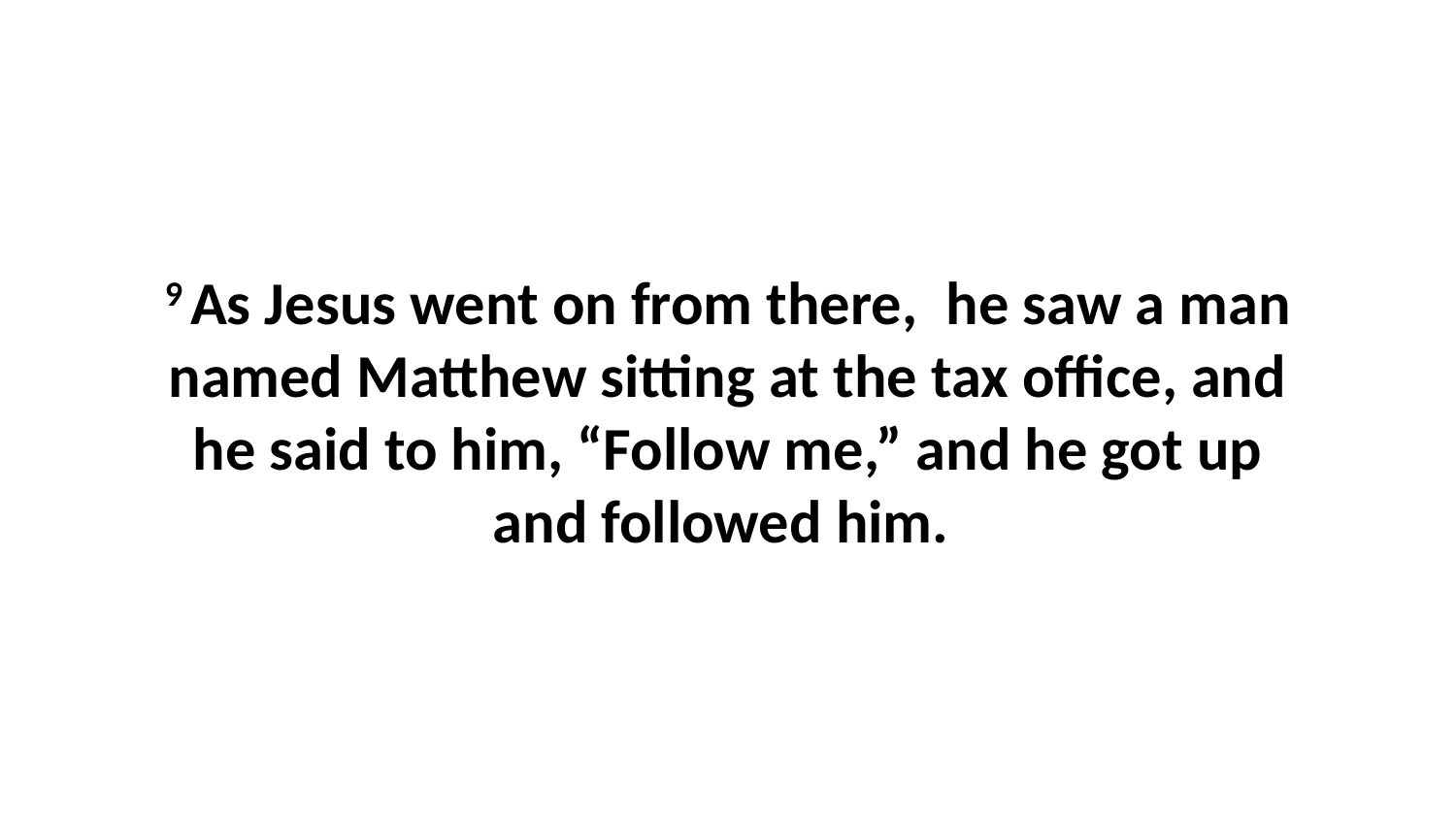

9 As Jesus went on from there,  he saw a man named Matthew sitting at the tax office, and he said to him, “Follow me,” and he got up and followed him.